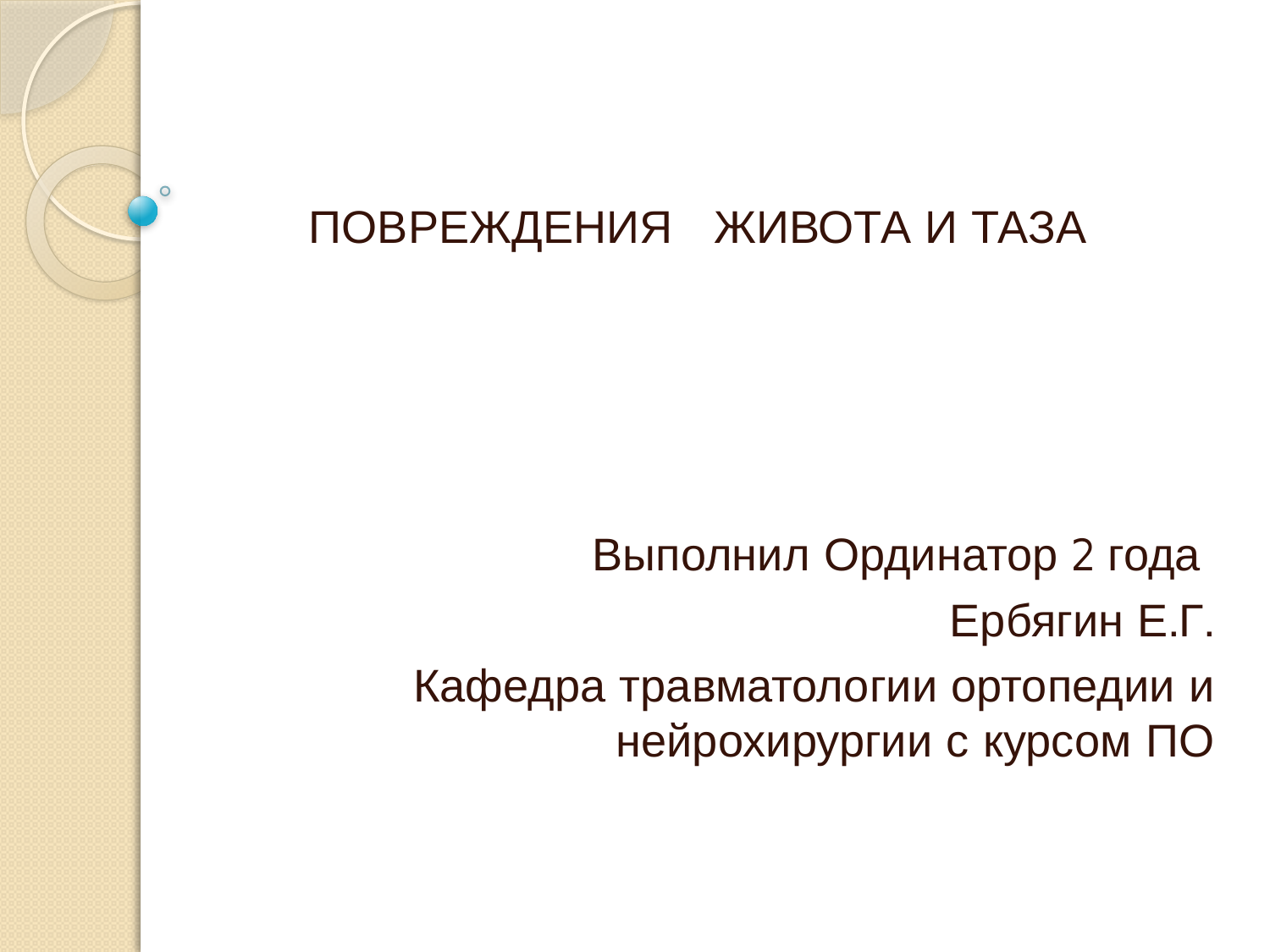

ПОВРЕЖДЕНИЯ   ЖИВОТА И ТАЗА

Выполнил Ординатор 2 года
Ербягин Е.Г.
Кафедра травматологии ортопедии и нейрохирургии с курсом ПО